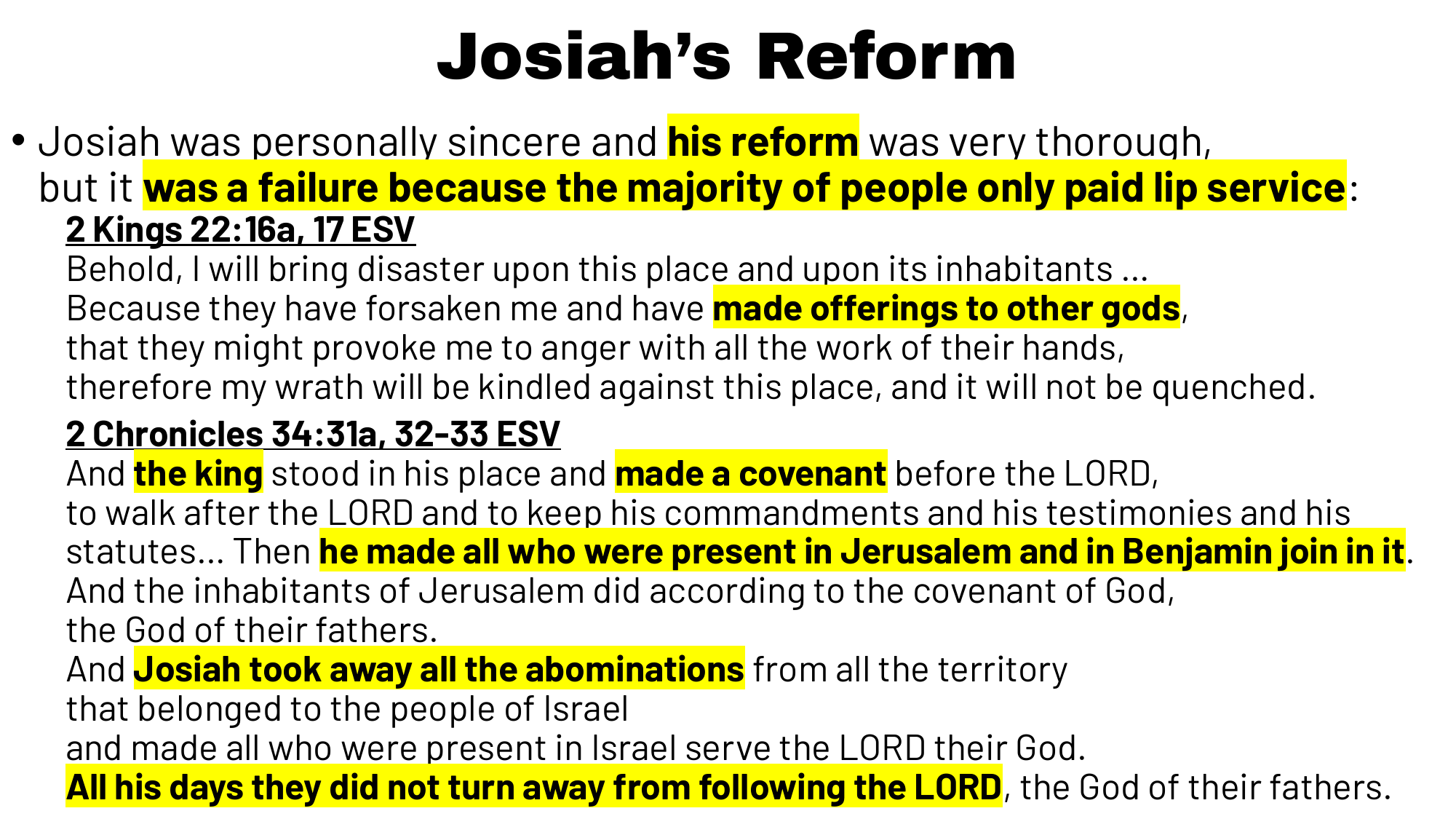

# Josiah’s Reform
Josiah was personally sincere and his reform was very thorough,
but it was a failure because the majority of people only paid lip service:
2 Kings 22:16a, 17 ESV
Behold, I will bring disaster upon this place and upon its inhabitants …
Because they have forsaken me and have made offerings to other gods,
that they might provoke me to anger with all the work of their hands,
therefore my wrath will be kindled against this place, and it will not be quenched.
2 Chronicles 34:31a, 32-33 ESV
And the king stood in his place and made a covenant before the LORD,
to walk after the LORD and to keep his commandments and his testimonies and his statutes… Then he made all who were present in Jerusalem and in Benjamin join in it.
And the inhabitants of Jerusalem did according to the covenant of God,
the God of their fathers.
And Josiah took away all the abominations from all the territory
that belonged to the people of Israel
and made all who were present in Israel serve the LORD their God.
All his days they did not turn away from following the LORD, the God of their fathers.